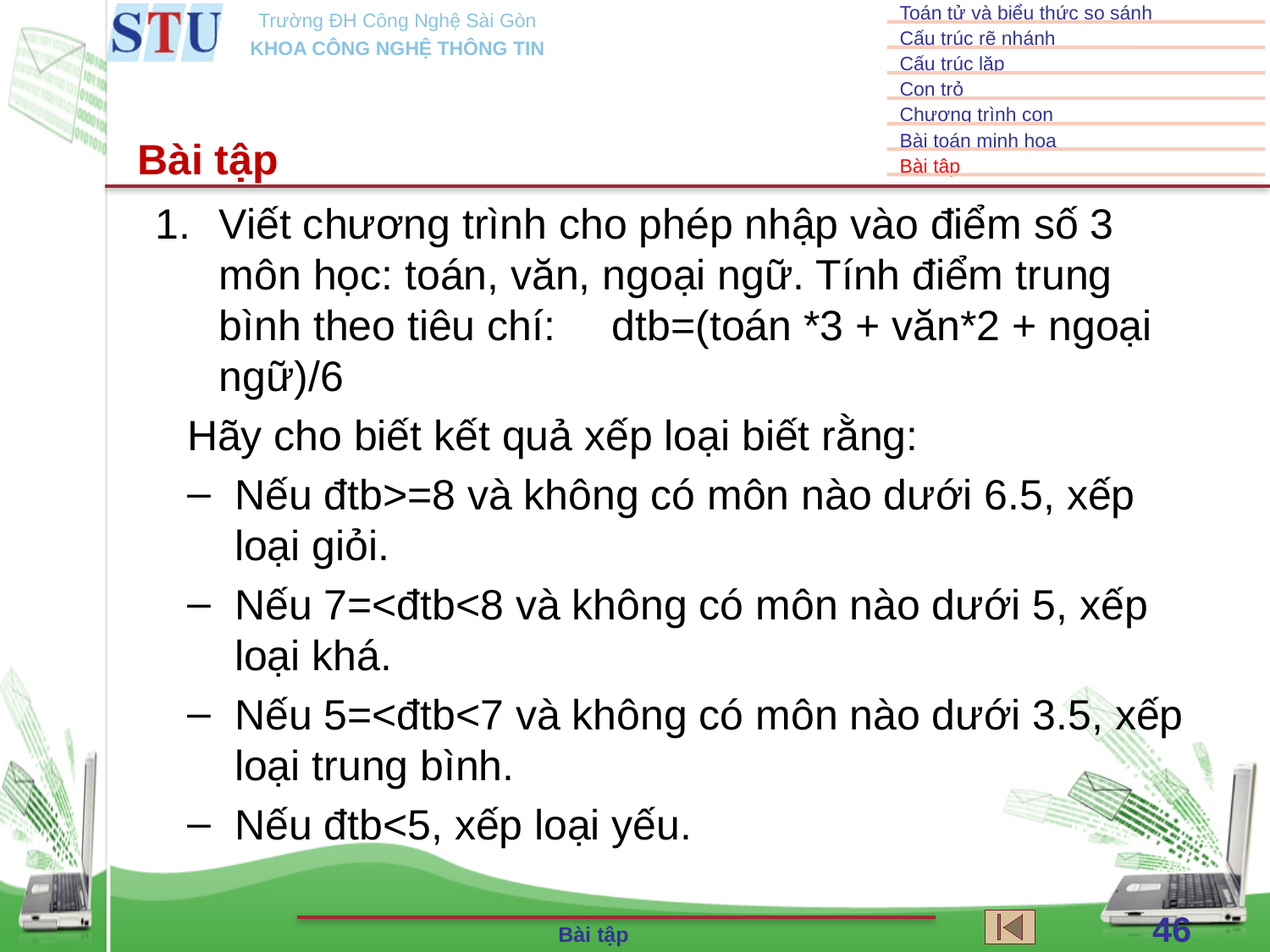

Toán tử và biểu thức so sánh
Cấu trúc rẽ nhánh
Cấu trúc lặp
Con trỏ
Chương trình con
Bài toán minh họa
Bài tập
Bài tập

Viết chương trình cho phép nhập vào điểm số 3 môn học: toán, văn, ngoại ngữ. Tính điểm trung bình theo tiêu chí: 	 dtb=(toán *3 + văn*2 + ngoại ngữ)/6
Hãy cho biết kết quả xếp loại biết rằng:
Nếu đtb>=8 và không có môn nào dưới 6.5, xếp loại giỏi.
Nếu 7=<đtb<8 và không có môn nào dưới 5, xếp loại khá.
Nếu 5=<đtb<7 và không có môn nào dưới 3.5, xếp loại trung bình.
Nếu đtb<5, xếp loại yếu.
46
Bài tập